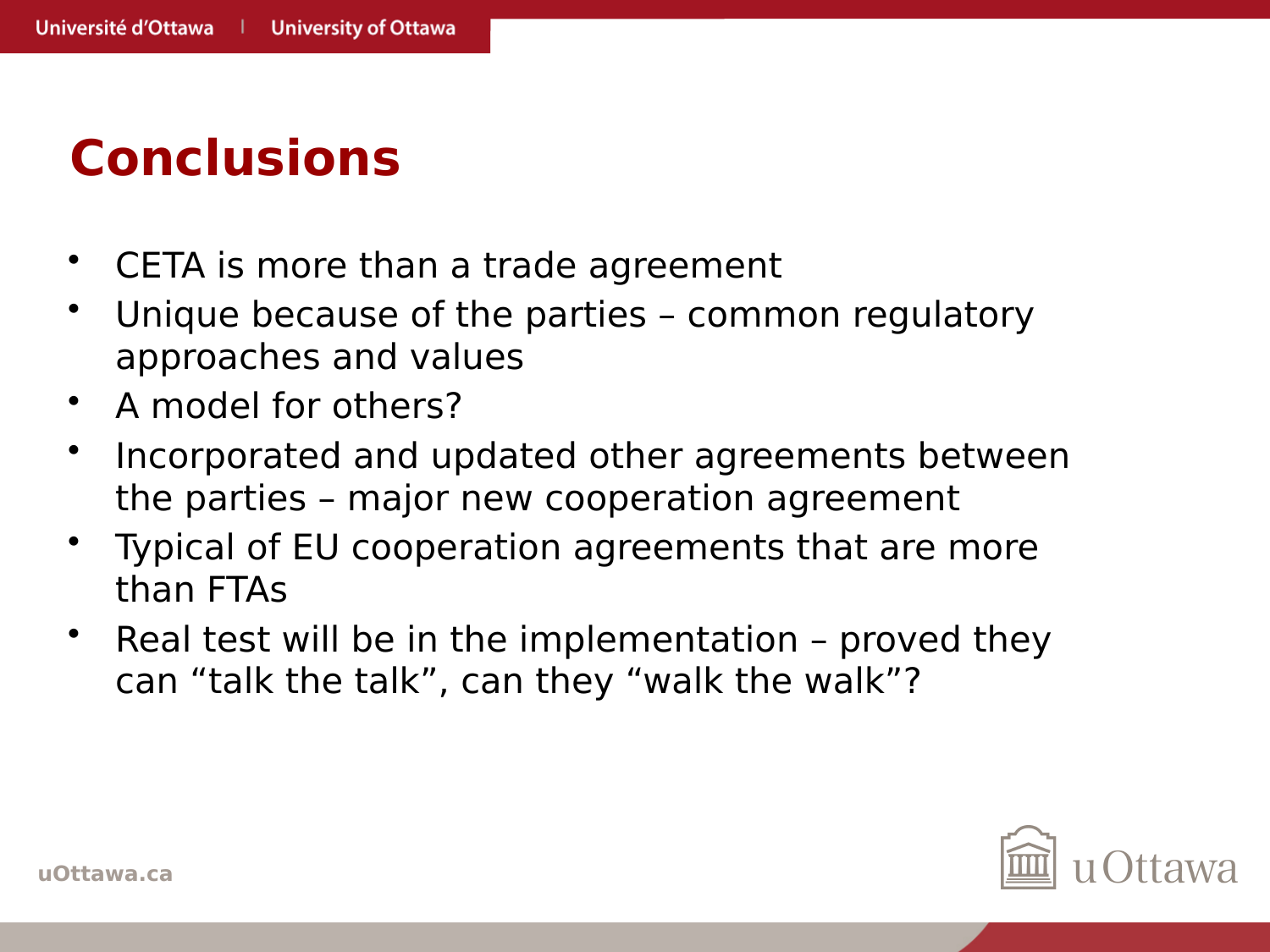

# Conclusions
CETA is more than a trade agreement
Unique because of the parties – common regulatory approaches and values
A model for others?
Incorporated and updated other agreements between the parties – major new cooperation agreement
Typical of EU cooperation agreements that are more than FTAs
Real test will be in the implementation – proved they can “talk the talk”, can they “walk the walk”?